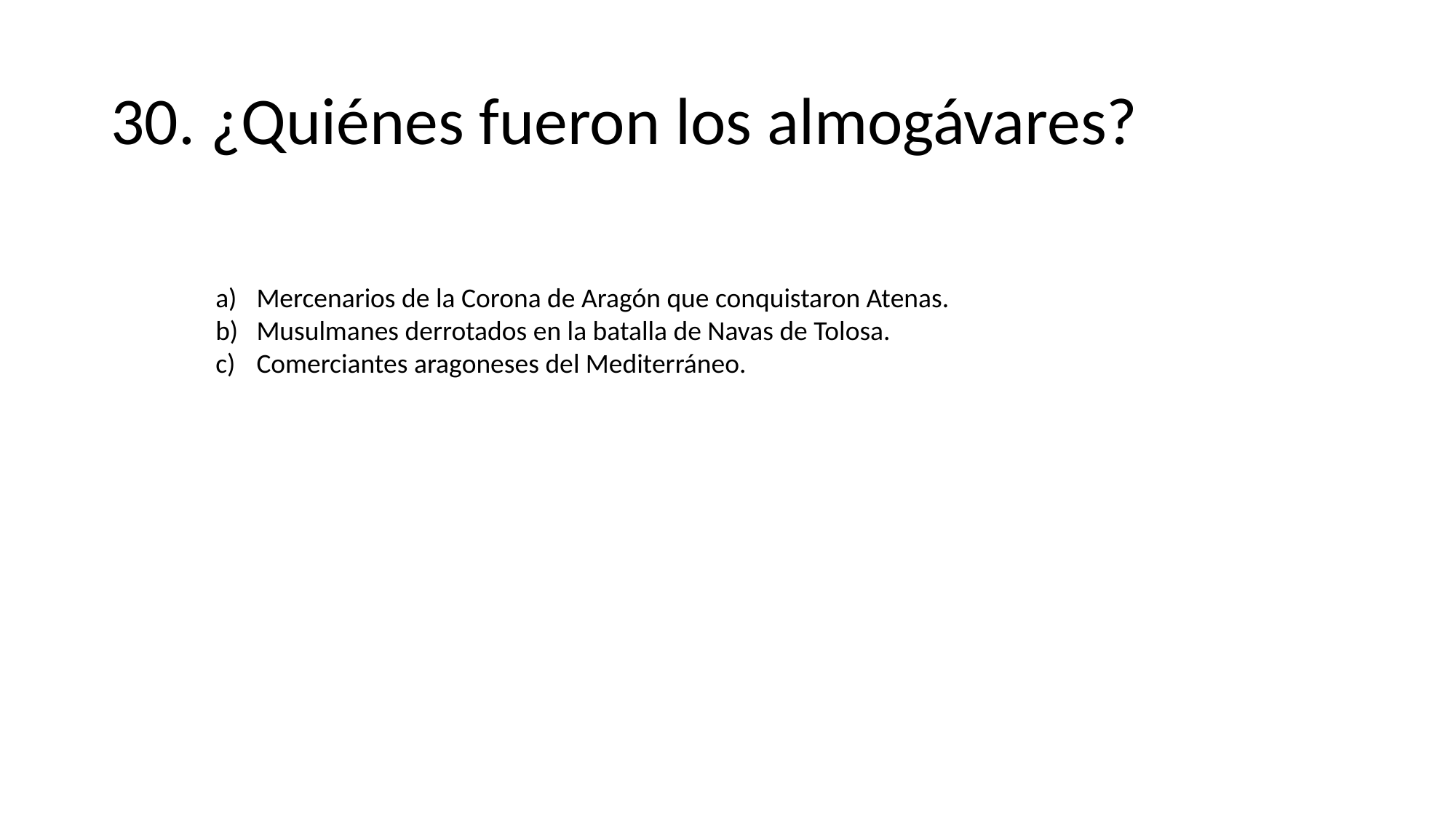

# 30. ¿Quiénes fueron los almogávares?
Mercenarios de la Corona de Aragón que conquistaron Atenas.
Musulmanes derrotados en la batalla de Navas de Tolosa.
Comerciantes aragoneses del Mediterráneo.